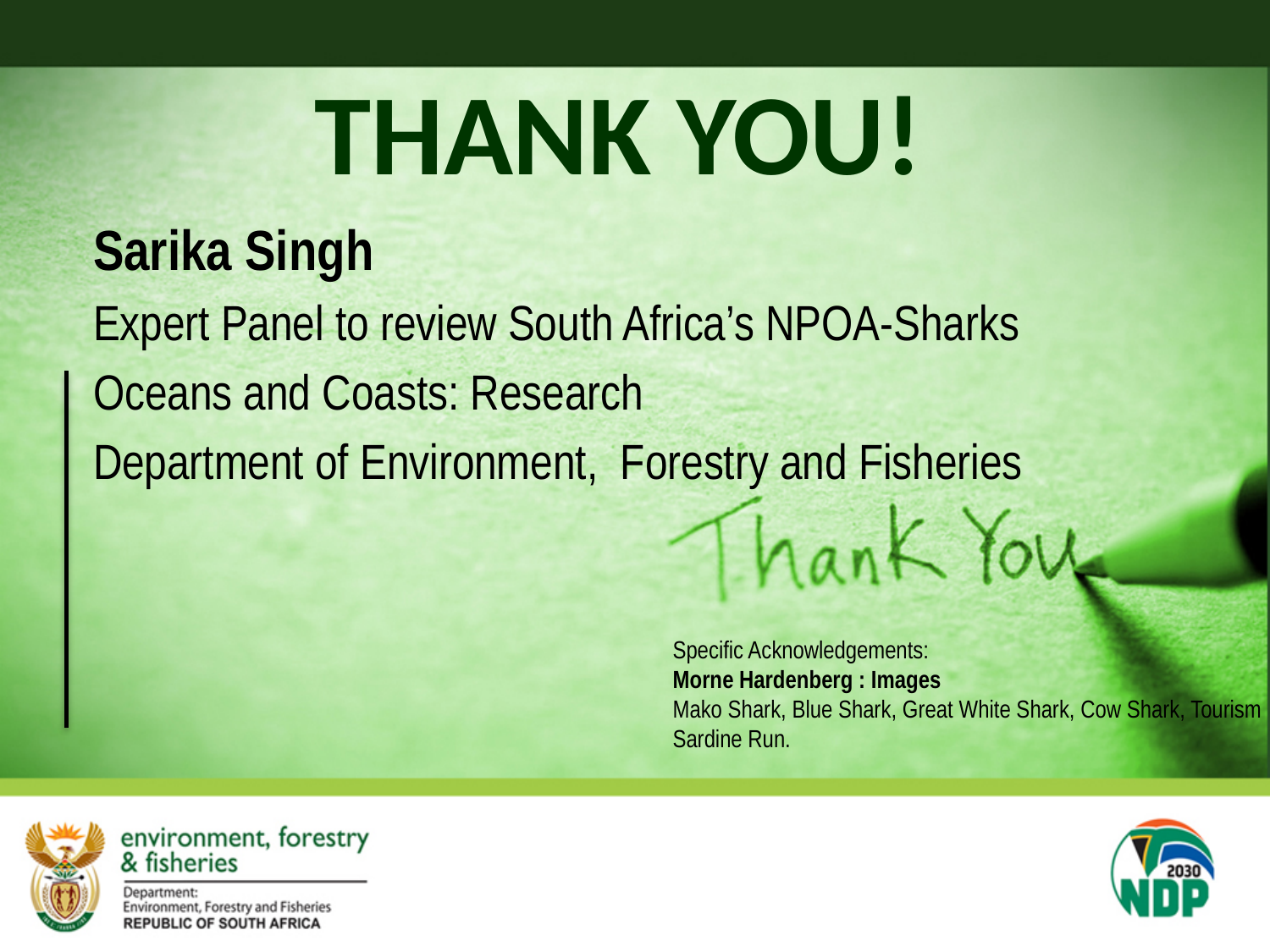

# THANK YOU!
Sarika Singh
Expert Panel to review South Africa’s NPOA-Sharks
Oceans and Coasts: Research
Department of Environment,  Forestry and Fisheries
Specific Acknowledgements:
Morne Hardenberg : Images
Mako Shark, Blue Shark, Great White Shark, Cow Shark, Tourism Sardine Run.